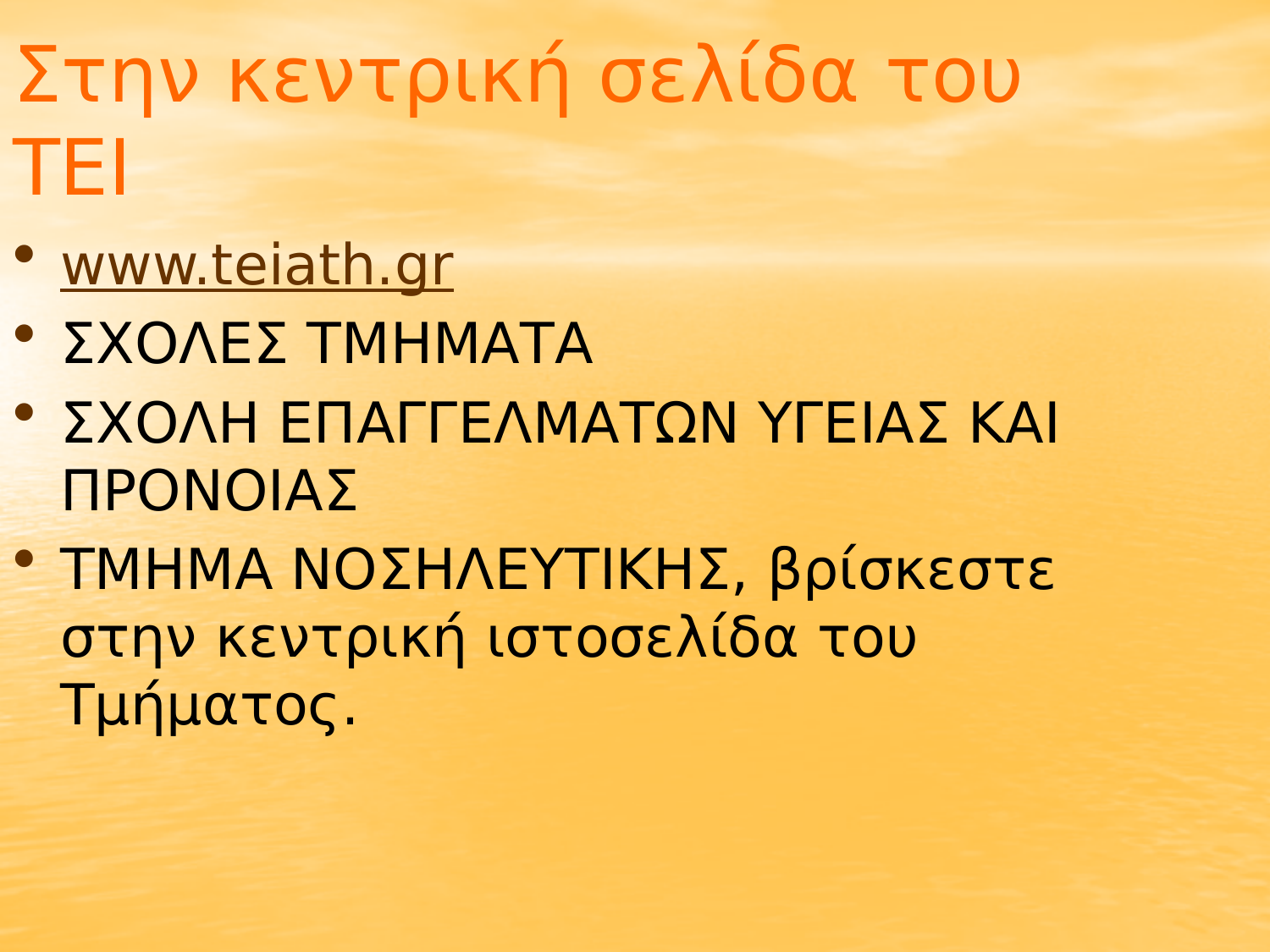

Στην κεντρική σελίδα του ΤΕΙ
www.teiath.gr
ΣΧΟΛΕΣ ΤΜΗΜΑΤΑ
ΣΧΟΛΗ ΕΠΑΓΓΕΛΜΑΤΩΝ ΥΓΕΙΑΣ ΚΑΙ ΠΡΟΝΟΙΑΣ
ΤΜΗΜΑ ΝΟΣΗΛΕΥΤΙΚΗΣ, βρίσκεστε στην κεντρική ιστοσελίδα του Τμήματος.